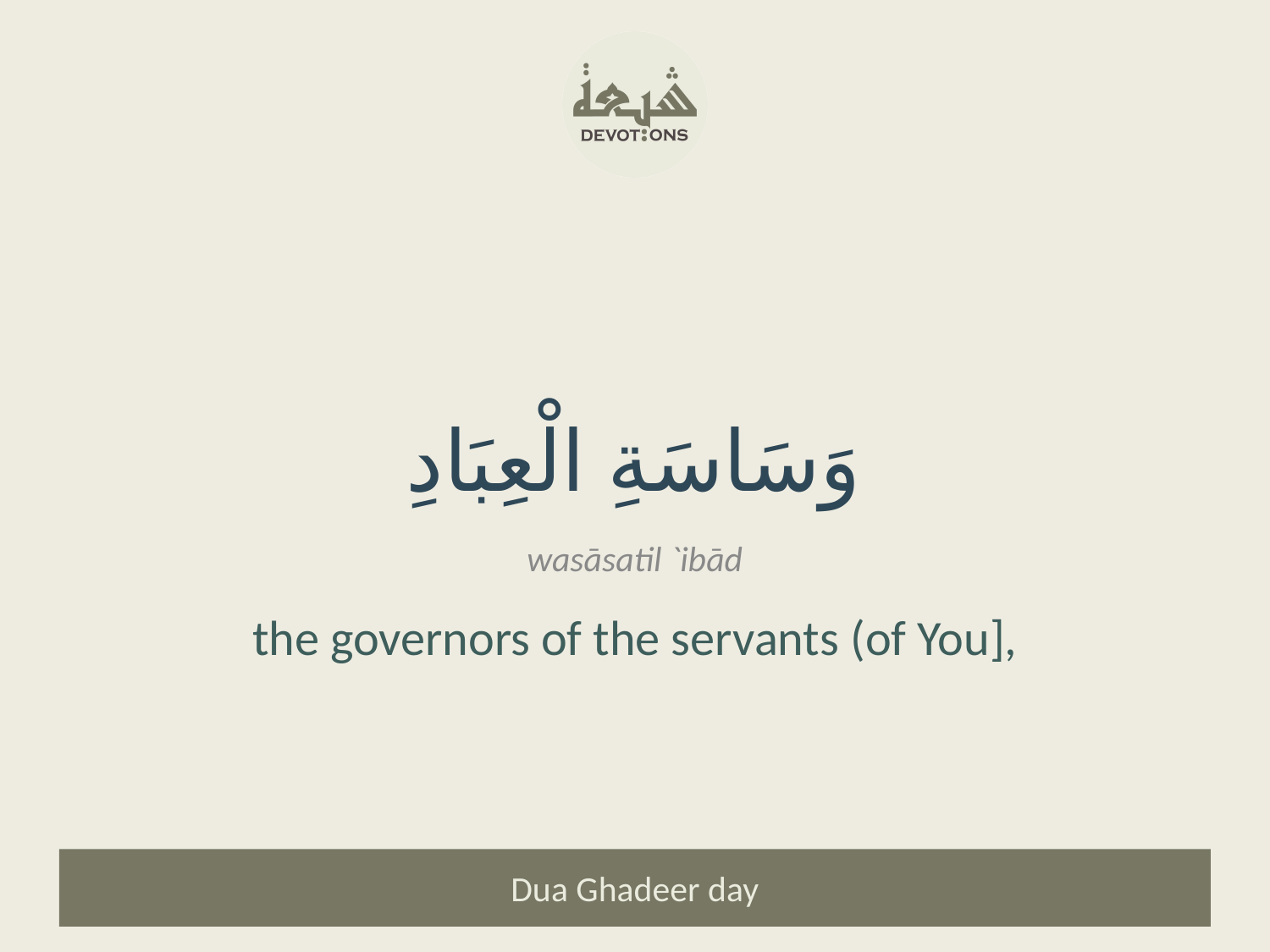

وَسَاسَةِ الْعِبَادِ
wasāsatil `ibād
the governors of the servants (of You],
Dua Ghadeer day